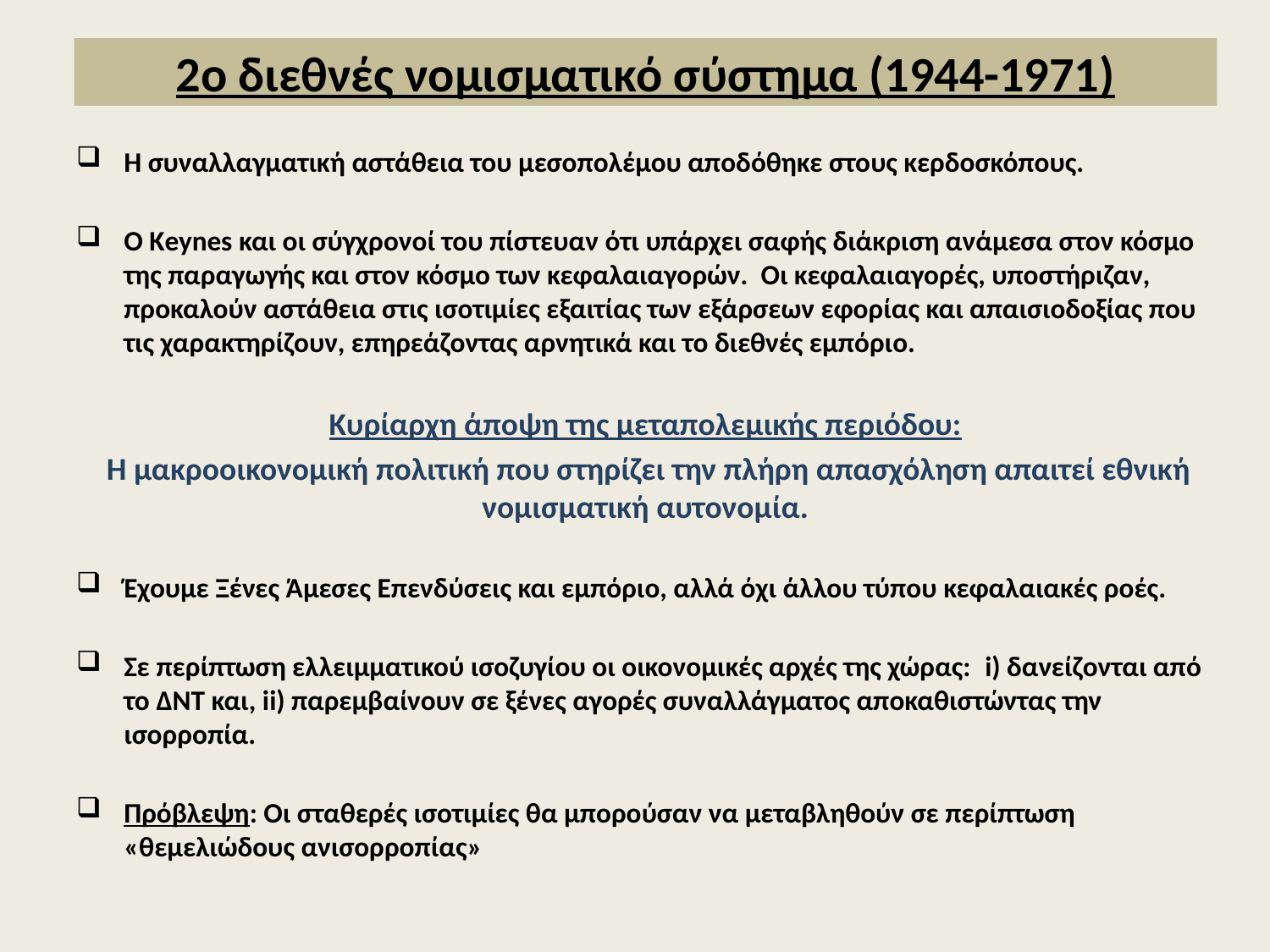

# 2ο διεθνές νομισματικό σύστημα (1944-1971)
Η συναλλαγματική αστάθεια του μεσοπολέμου αποδόθηκε στους κερδοσκόπους.

Ο Κeynes και οι σύγχρονοί του πίστευαν ότι υπάρχει σαφής διάκριση ανάμεσα στον κόσμο της παραγωγής και στον κόσμο των κεφαλαιαγορών.  Οι κεφαλαιαγορές, υποστήριζαν, προκαλούν αστάθεια στις ισοτιμίες εξαιτίας των εξάρσεων εφορίας και απαισιοδοξίας που τις χαρακτηρίζουν, επηρεάζοντας αρνητικά και το διεθνές εμπόριο.

Κυρίαρχη άποψη της μεταπολεμικής περιόδου:
 Η μακροοικονομική πολιτική που στηρίζει την πλήρη απασχόληση απαιτεί εθνική νομισματική αυτονομία.

Έχουμε Ξένες Άμεσες Επενδύσεις και εμπόριο, αλλά όχι άλλου τύπου κεφαλαιακές ροές.

Σε περίπτωση ελλειμματικού ισοζυγίου οι οικονομικές αρχές της χώρας:  i) δανείζονται από το ΔΝΤ και, ii) παρεμβαίνουν σε ξένες αγορές συναλλάγματος αποκαθιστώντας την ισορροπία.

Πρόβλεψη: Οι σταθερές ισοτιμίες θα μπορούσαν να μεταβληθούν σε περίπτωση «θεμελιώδους ανισορροπίας»